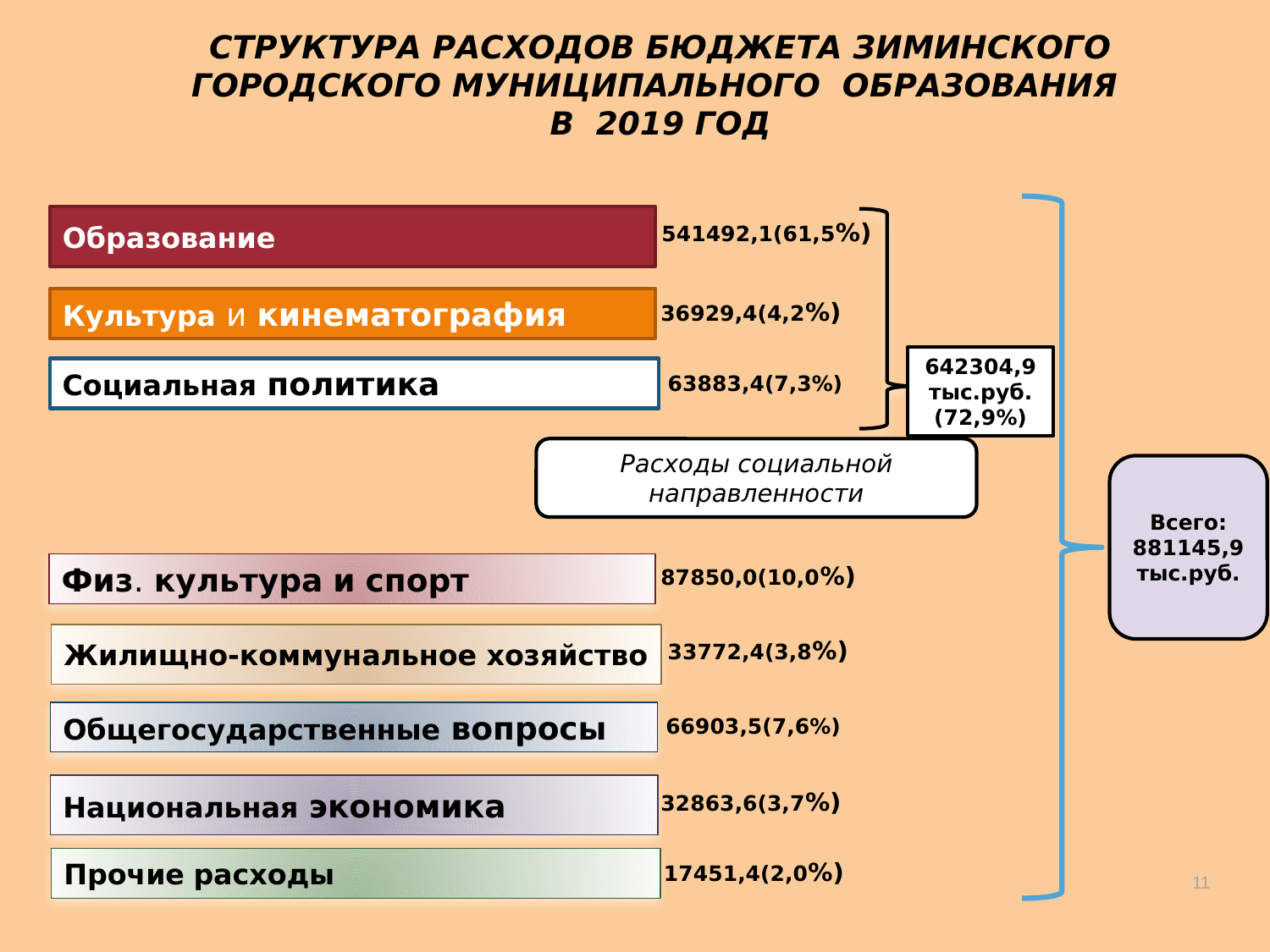

СТРУКТУРА РАСХОДОВ БЮДЖЕТА ЗИМИНСКОГО ГОРОДСКОГО МУНИЦИПАЛЬНОГО  ОБРАЗОВАНИЯ
В  2019 ГОД

Образование

541492,1(61,5%)
Культура и кинематография
36929,4(4,2%)
642304,9тыс.руб. (72,9%)
Социальная политика
63883,4(7,3%)
Расходы социальной направленности
Всего: 881145,9
тыс.руб.
Физ. культура и спорт
87850,0(10,0%)
Жилищно-коммунальное хозяйство
33772,4(3,8%)
Общегосударственные вопросы
66903,5(7,6%)
Национальная экономика
32863,6(3,7%)
Прочие расходы
11
17451,4(2,0%)